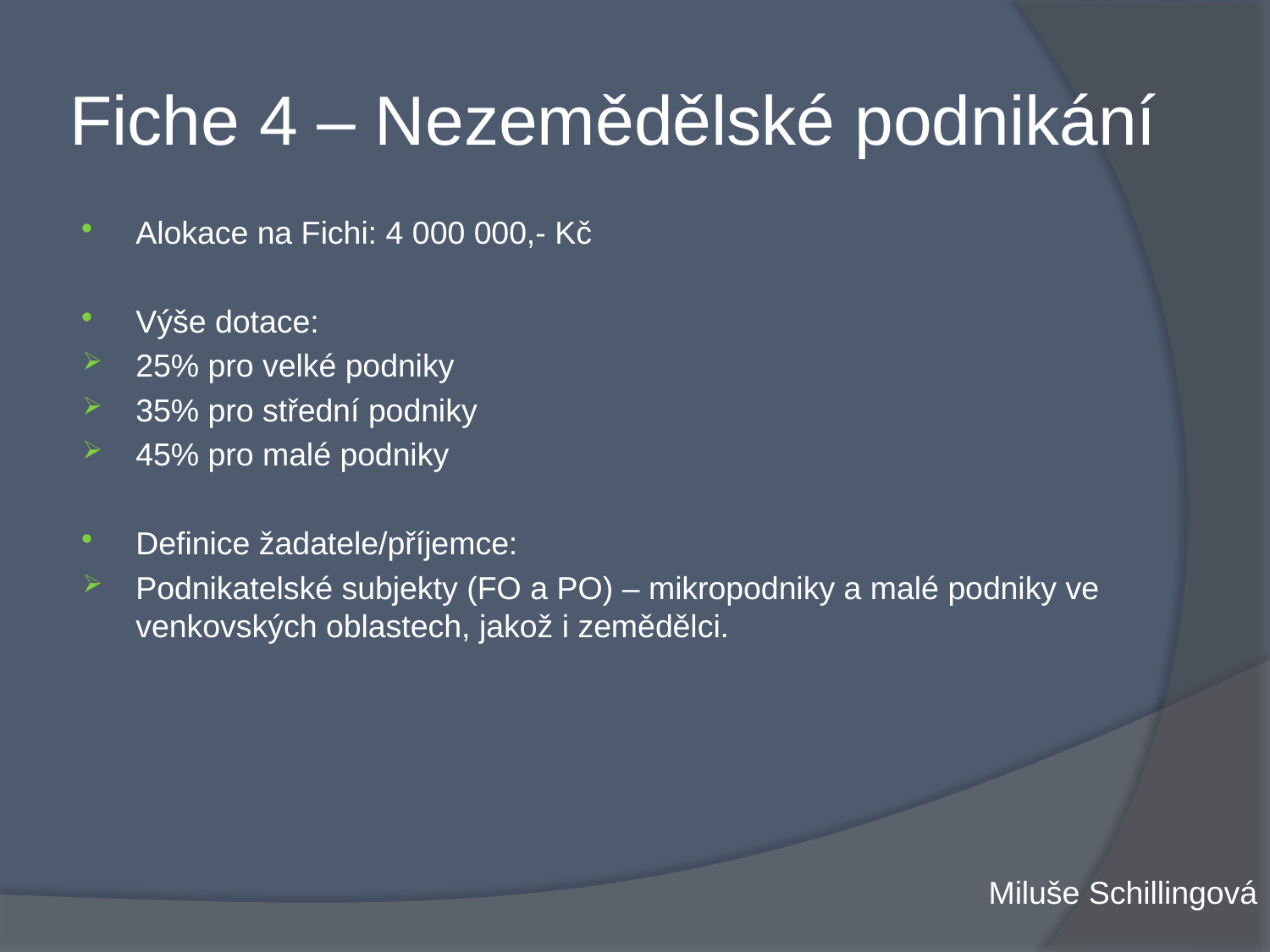

# Fiche 4 – Nezemědělské podnikání
Alokace na Fichi: 4 000 000,- Kč

Výše dotace:
25% pro velké podniky
35% pro střední podniky
45% pro malé podniky

Definice žadatele/příjemce:
Podnikatelské subjekty (FO a PO) – mikropodniky a malé podniky ve venkovských oblastech, jakož i zemědělci.

Miluše Schillingová